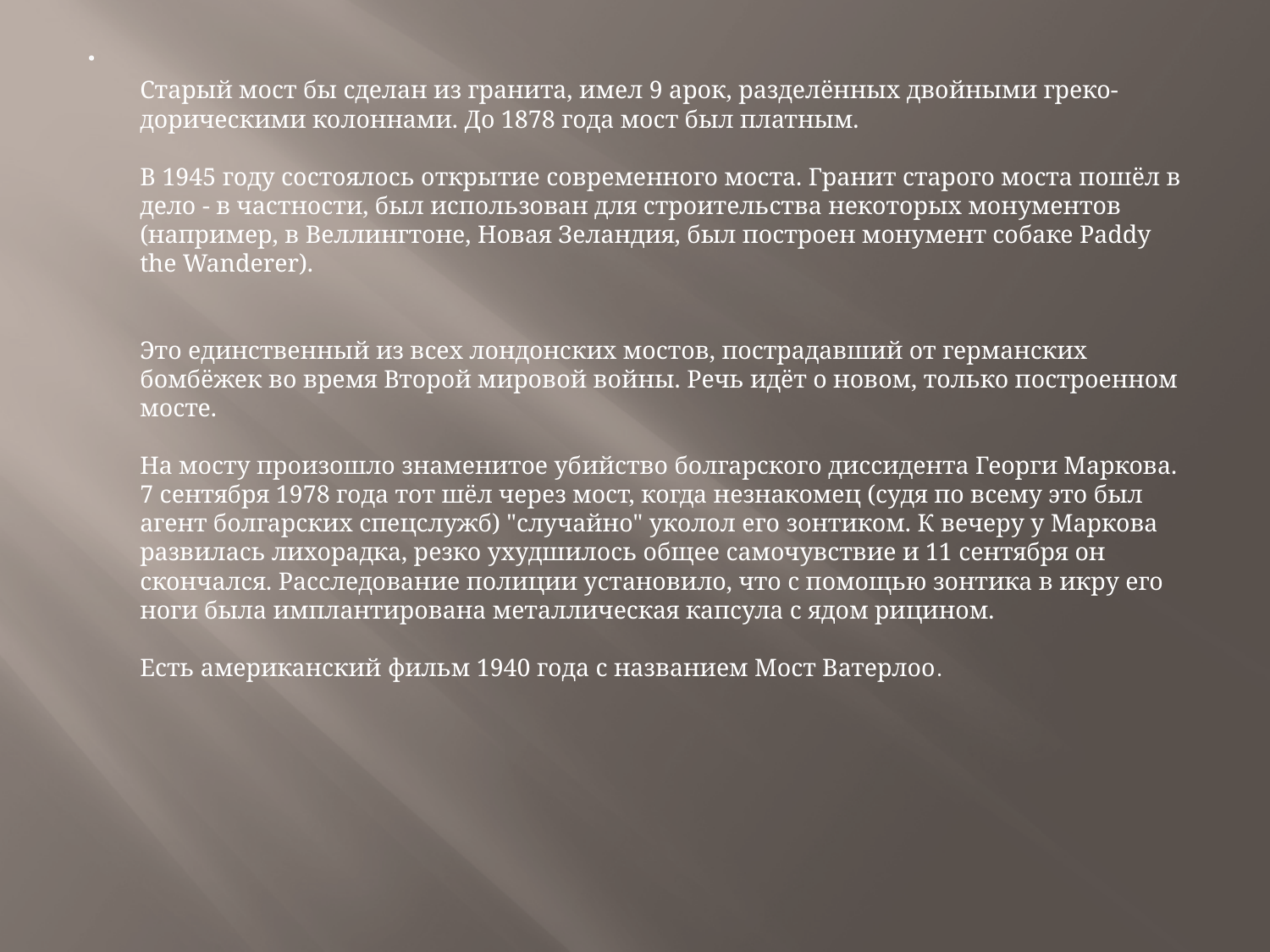

Старый мост бы сделан из гранита, имел 9 арок, разделённых двойными греко-дорическими колоннами. До 1878 года мост был платным.
В 1945 году состоялось открытие современного моста. Гранит старого моста пошёл в дело - в частности, был использован для строительства некоторых монументов (например, в Веллингтоне, Новая Зеландия, был построен монумент собаке Paddy the Wanderer).
Это единственный из всех лондонских мостов, пострадавший от германских бомбёжек во время Второй мировой войны. Речь идёт о новом, только построенном мосте.
На мосту произошло знаменитое убийство болгарского диссидента Георги Маркова. 7 сентября 1978 года тот шёл через мост, когда незнакомец (судя по всему это был агент болгарских спецслужб) "случайно" уколол его зонтиком. К вечеру у Маркова развилась лихорадка, резко ухудшилось общее самочувствие и 11 сентября он скончался. Расследование полиции установило, что с помощью зонтика в икру его ноги была имплантирована металлическая капсула с ядом рицином.
Есть американский фильм 1940 года с названием Мост Ватерлоо.